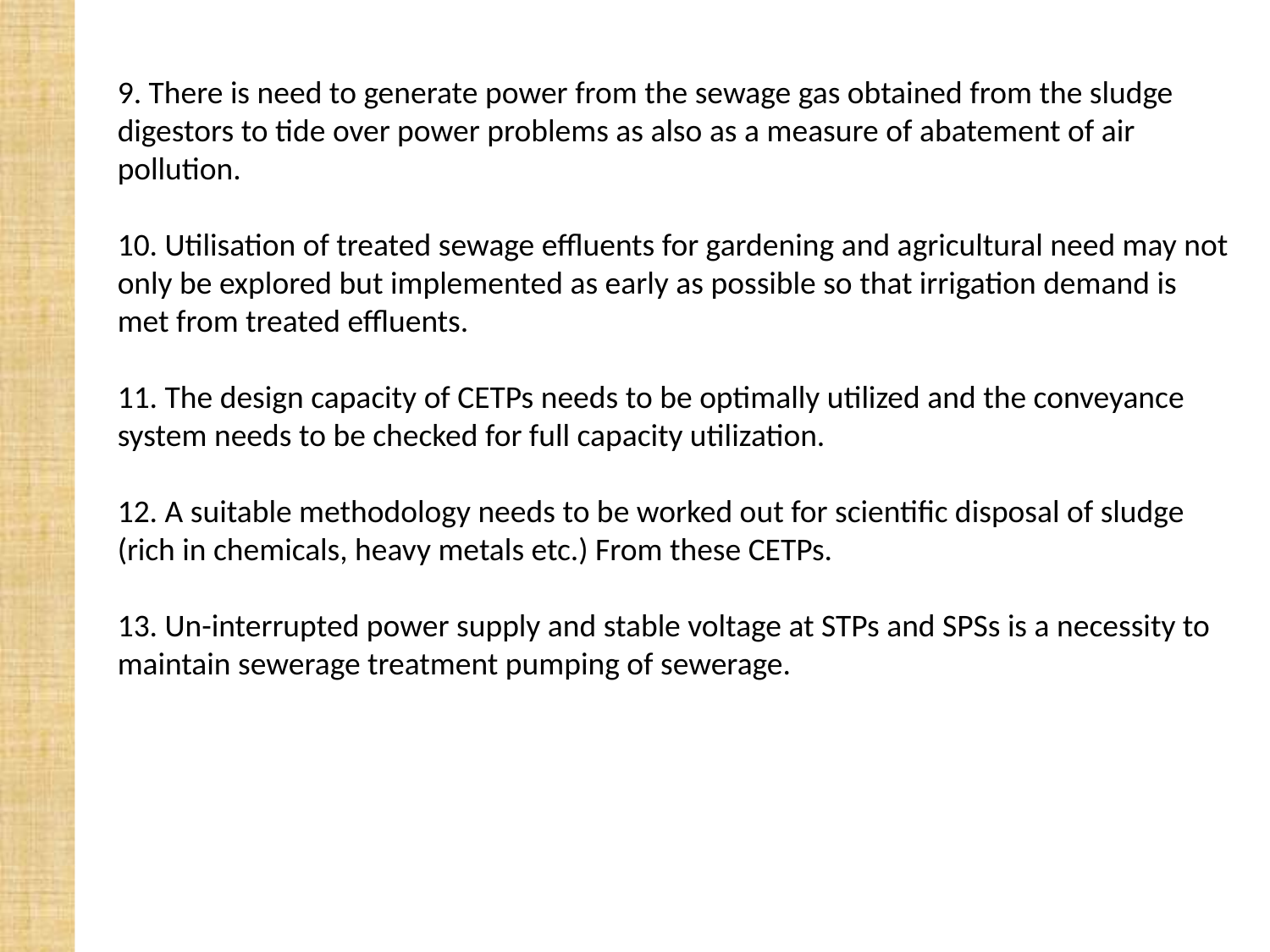

9. There is need to generate power from the sewage gas obtained from the sludge digestors to tide over power problems as also as a measure of abatement of air pollution.

10. Utilisation of treated sewage effluents for gardening and agricultural need may not only be explored but implemented as early as possible so that irrigation demand is met from treated effluents.

11. The design capacity of CETPs needs to be optimally utilized and the conveyance system needs to be checked for full capacity utilization.

12. A suitable methodology needs to be worked out for scientific disposal of sludge (rich in chemicals, heavy metals etc.) From these CETPs.

13. Un-interrupted power supply and stable voltage at STPs and SPSs is a necessity to maintain sewerage treatment pumping of sewerage.